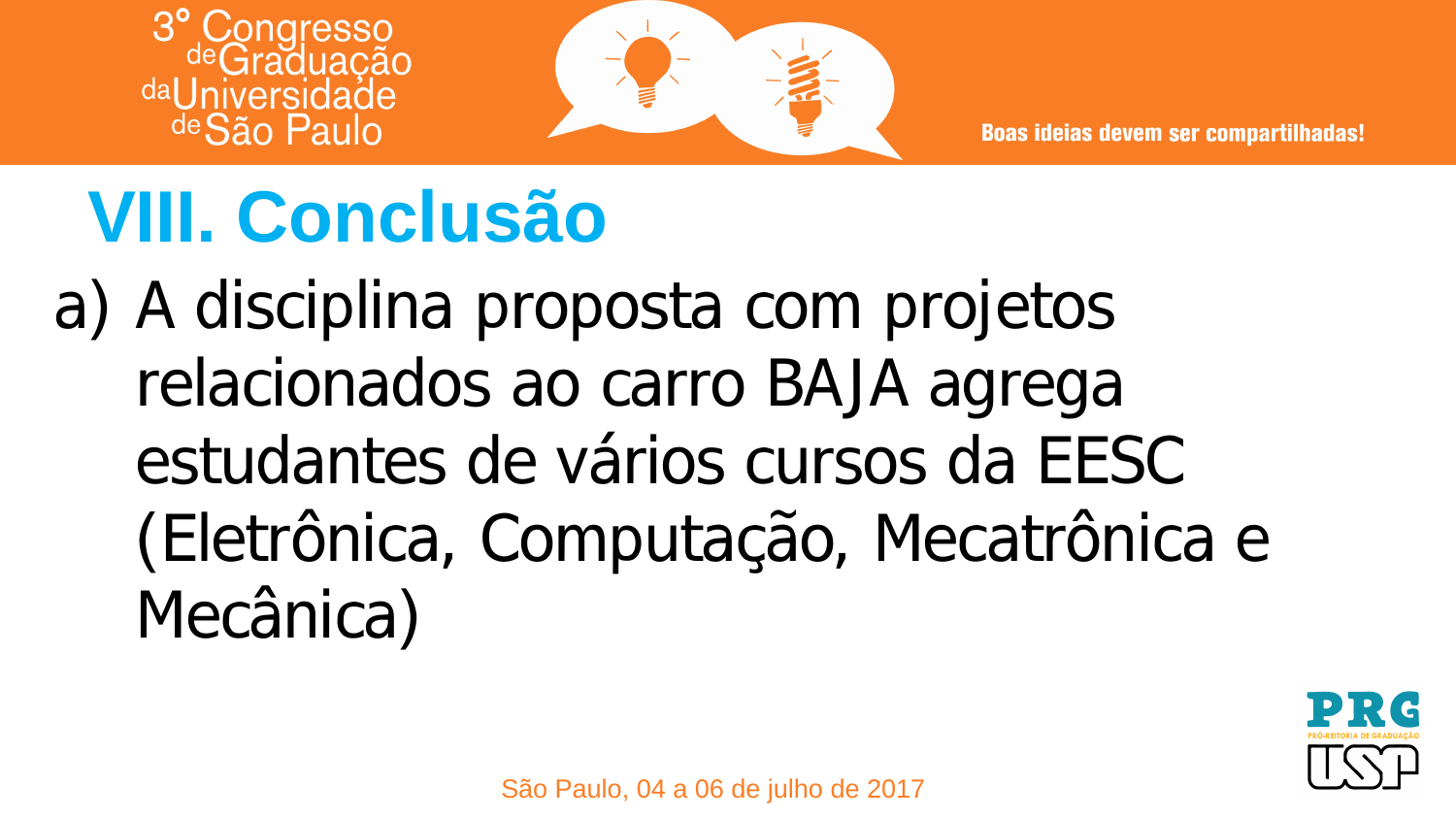

# VIII. Conclusão
A disciplina proposta com projetos relacionados ao carro BAJA agrega estudantes de vários cursos da EESC (Eletrônica, Computação, Mecatrônica e Mecânica)